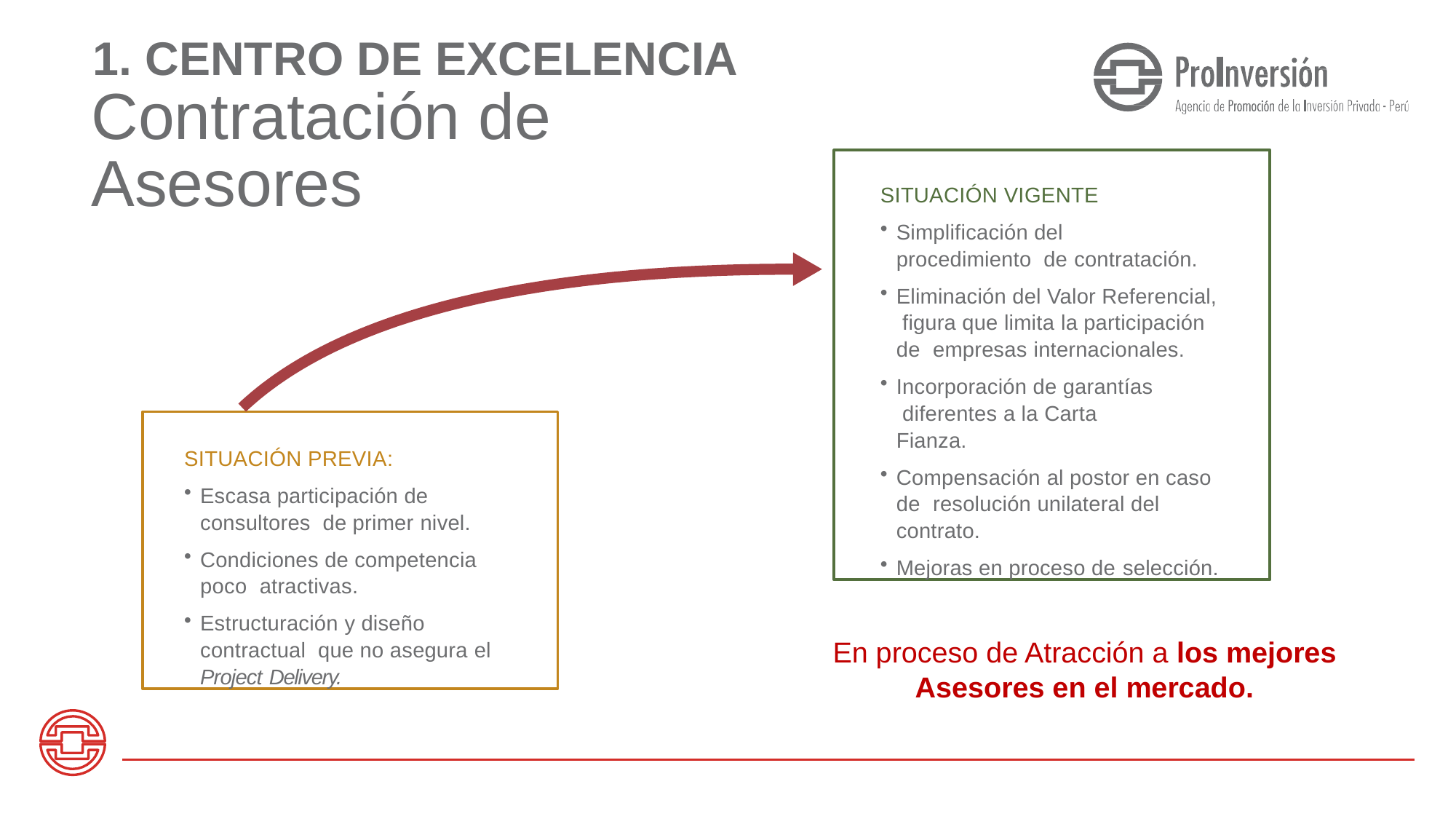

# 1. CENTRO DE EXCELENCIA
Contratación de Asesores

SITUACIÓN VIGENTE
Simplificación del procedimiento  de contratación.
Eliminación del Valor Referencial,  figura que limita la participación de  empresas internacionales.
Incorporación de garantías  diferentes a la Carta Fianza.
Compensación al postor en caso de  resolución unilateral del contrato.
Mejoras en proceso de selección.

SITUACIÓN PREVIA:
Escasa participación de consultores  de primer nivel.
Condiciones de competencia poco  atractivas.
Estructuración y diseño contractual  que no asegura el Project Delivery.
En proceso de Atracción a los mejores Asesores en el mercado.